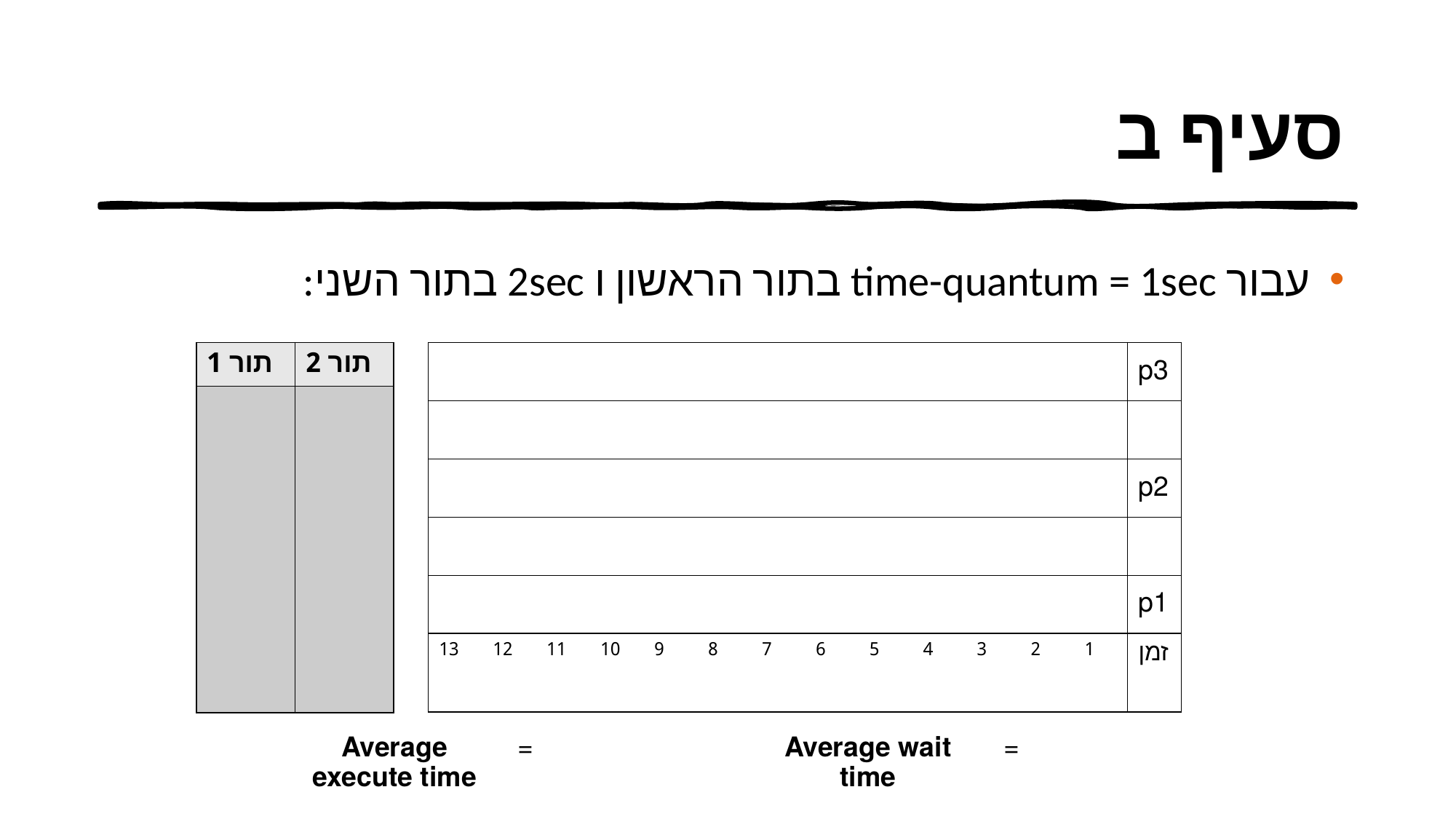

# סעיף ב
עבור time-quantum = 1sec בתור הראשון ו 2sec בתור השני:
| תור 1 | תור 2 |
| --- | --- |
|  |  |
|  |  |  |  |  |  |  |  |  |  |  |  |  | p3 |
| --- | --- | --- | --- | --- | --- | --- | --- | --- | --- | --- | --- | --- | --- |
|  |  |  |  |  |  |  |  |  |  |  |  |  |  |
|  |  |  |  |  |  |  |  |  |  |  |  |  | p2 |
|  |  |  |  |  |  |  |  |  |  |  |  |  |  |
|  |  |  |  |  |  |  |  |  |  |  |  |  | p1 |
| 13 | 12 | 11 | 10 | 9 | 8 | 7 | 6 | 5 | 4 | 3 | 2 | 1 | זמן |
Average execute time
=
Average wait time
=